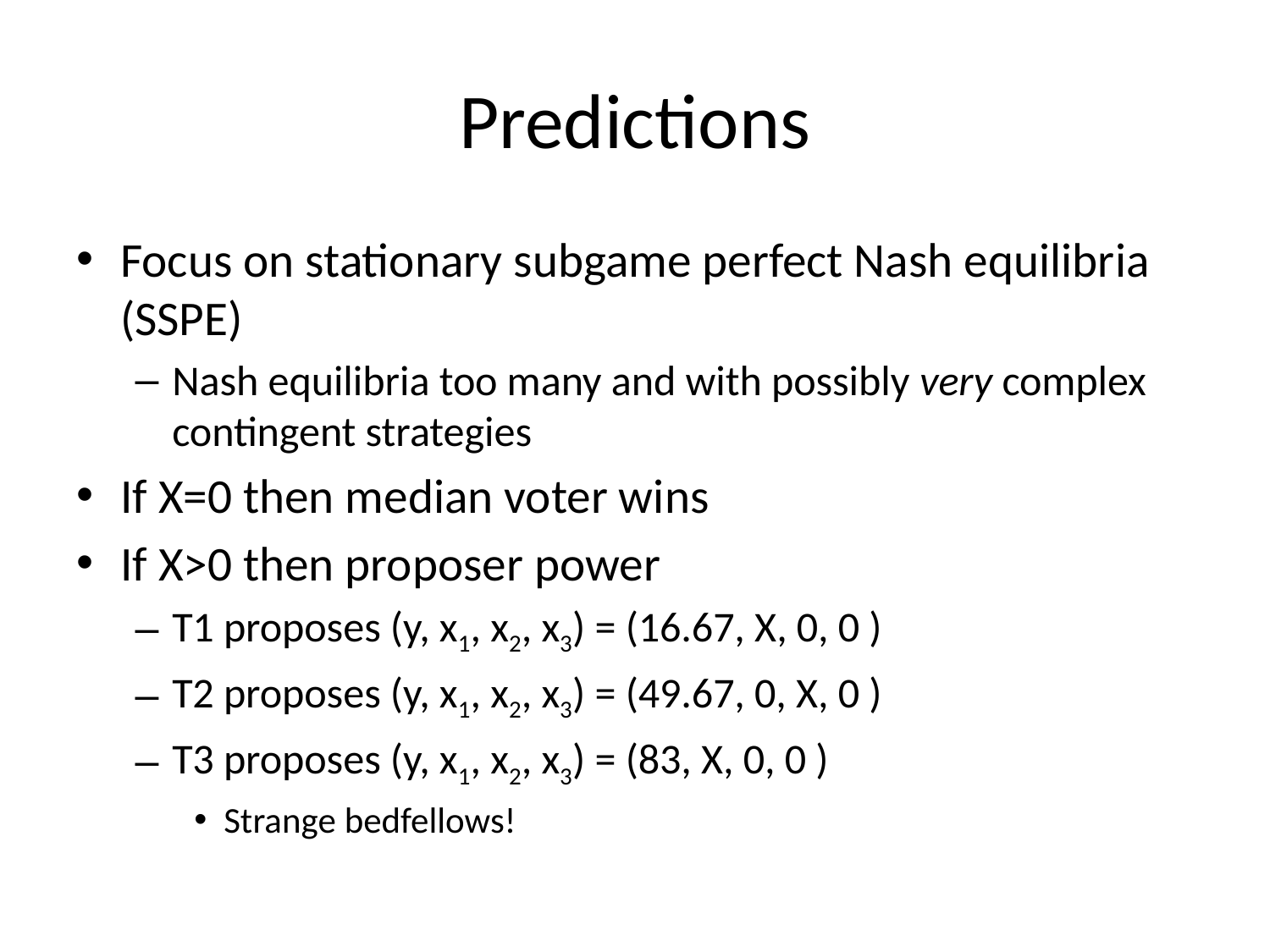

# Predictions
Focus on stationary subgame perfect Nash equilibria (SSPE)
Nash equilibria too many and with possibly very complex contingent strategies
If X=0 then median voter wins
If X>0 then proposer power
T1 proposes (y, x1, x2, x3) = (16.67, X, 0, 0 )
T2 proposes (y, x1, x2, x3) = (49.67, 0, X, 0 )
T3 proposes (y, x1, x2, x3) = (83, X, 0, 0 )
Strange bedfellows!